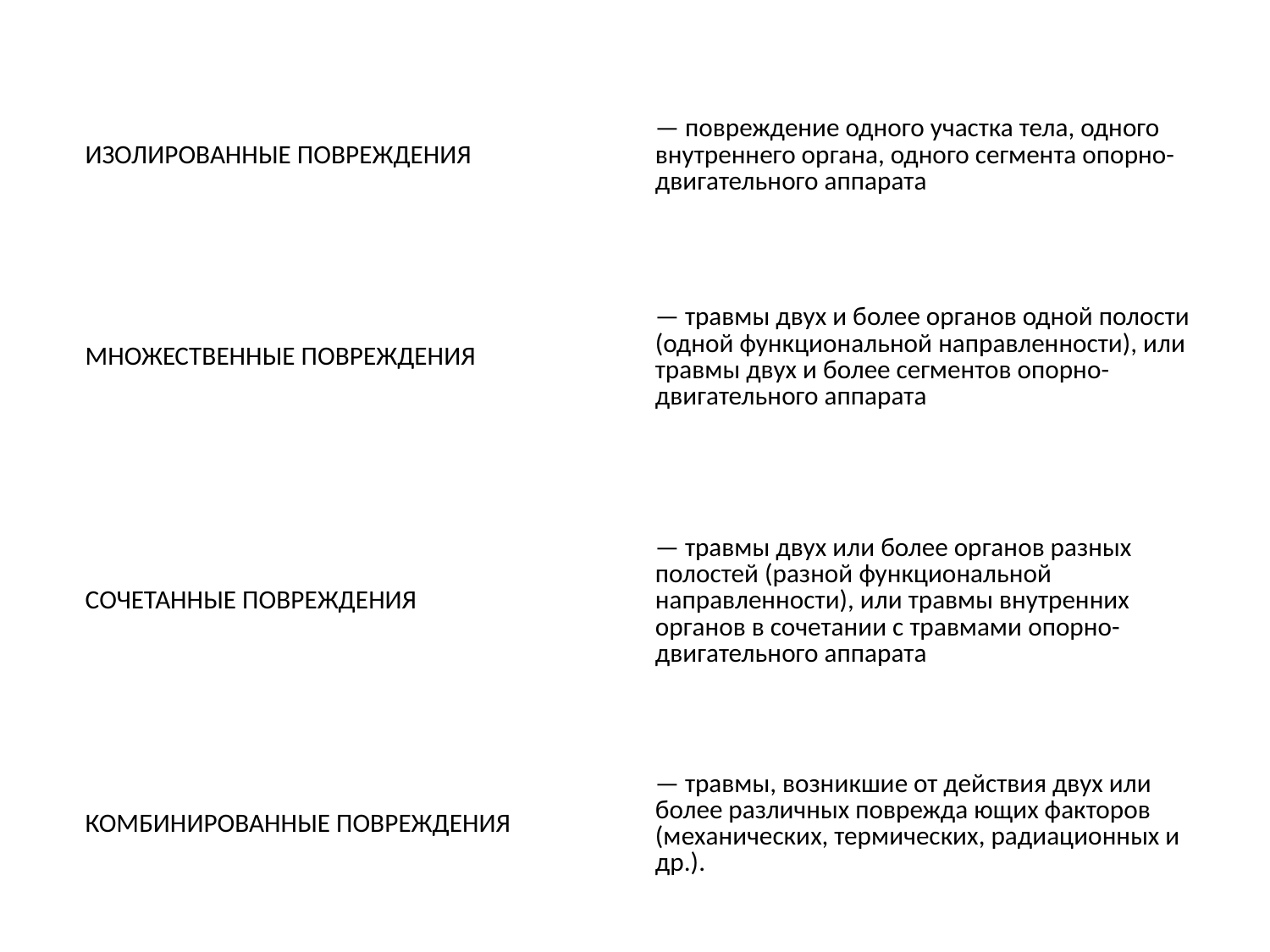

| ИЗОЛИРОВАННЫЕ ПОВРЕЖДЕНИЯ | — повреждение одного участка тела, одного внутреннего органа, одного сегмента опорно-двигательного аппарата |
| --- | --- |
| МНОЖЕСТВЕННЫЕ ПОВРЕЖДЕНИЯ | — травмы двух и более органов одной полости (одной функциональной направленности), или травмы двух и более сегментов опорно-двигательного аппарата |
| СОЧЕТАННЫЕ ПОВРЕЖДЕНИЯ | — травмы двух или более органов разных полостей (разной функциональной направленности), или травмы внутренних органов в сочетании с травмами опорно-двигательного аппарата |
| КОМБИНИРОВАННЫЕ ПОВРЕЖДЕНИЯ | — травмы, возникшие от действия двух или более различных поврежда ющих факторов (механических, термических, радиационных и др.). |